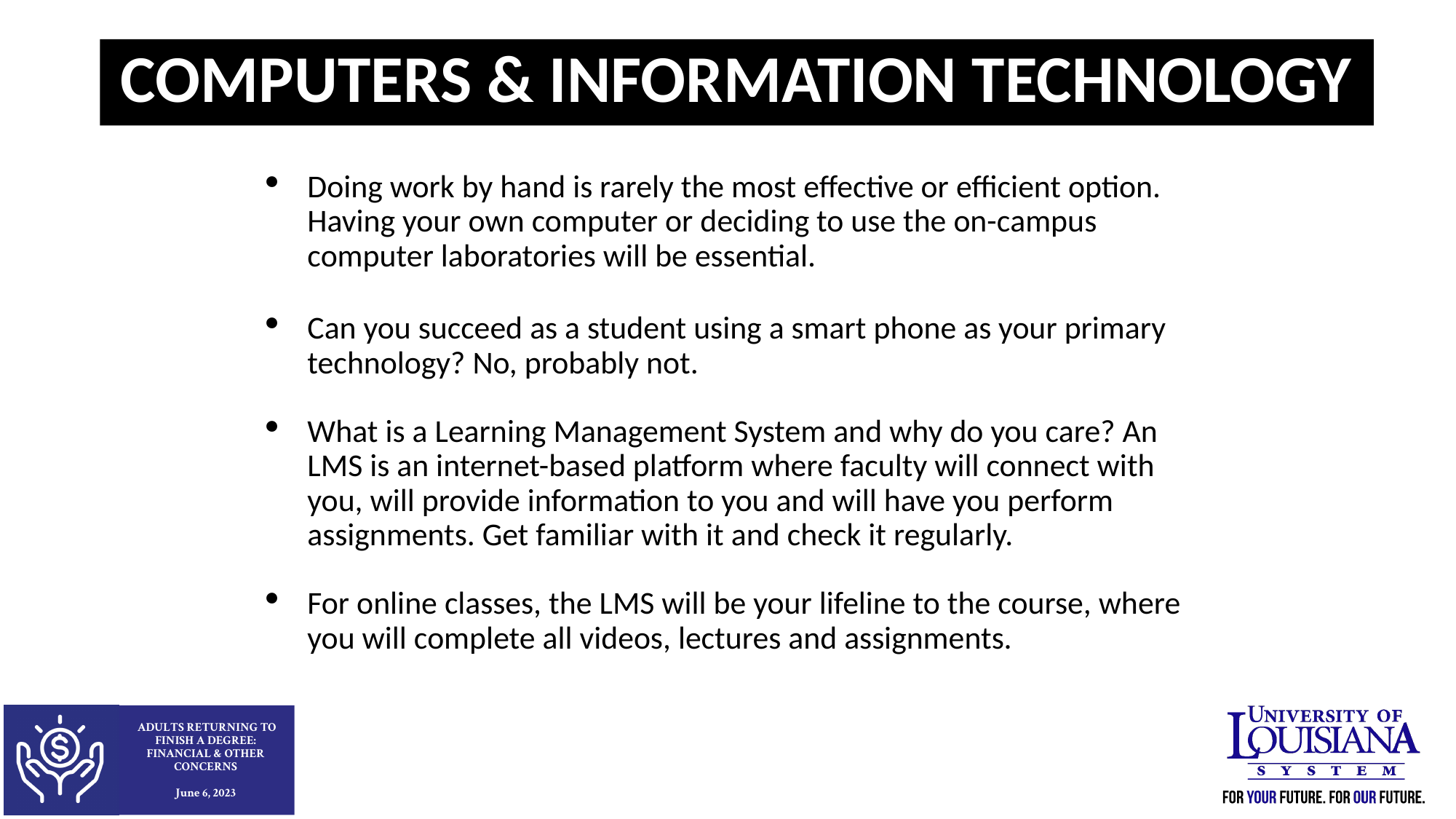

Computers & Information Technology
Doing work by hand is rarely the most effective or efficient option. Having your own computer or deciding to use the on-campus computer laboratories will be essential.
Can you succeed as a student using a smart phone as your primary technology? No, probably not.
What is a Learning Management System and why do you care? An LMS is an internet-based platform where faculty will connect with you, will provide information to you and will have you perform assignments. Get familiar with it and check it regularly.
For online classes, the LMS will be your lifeline to the course, where you will complete all videos, lectures and assignments.